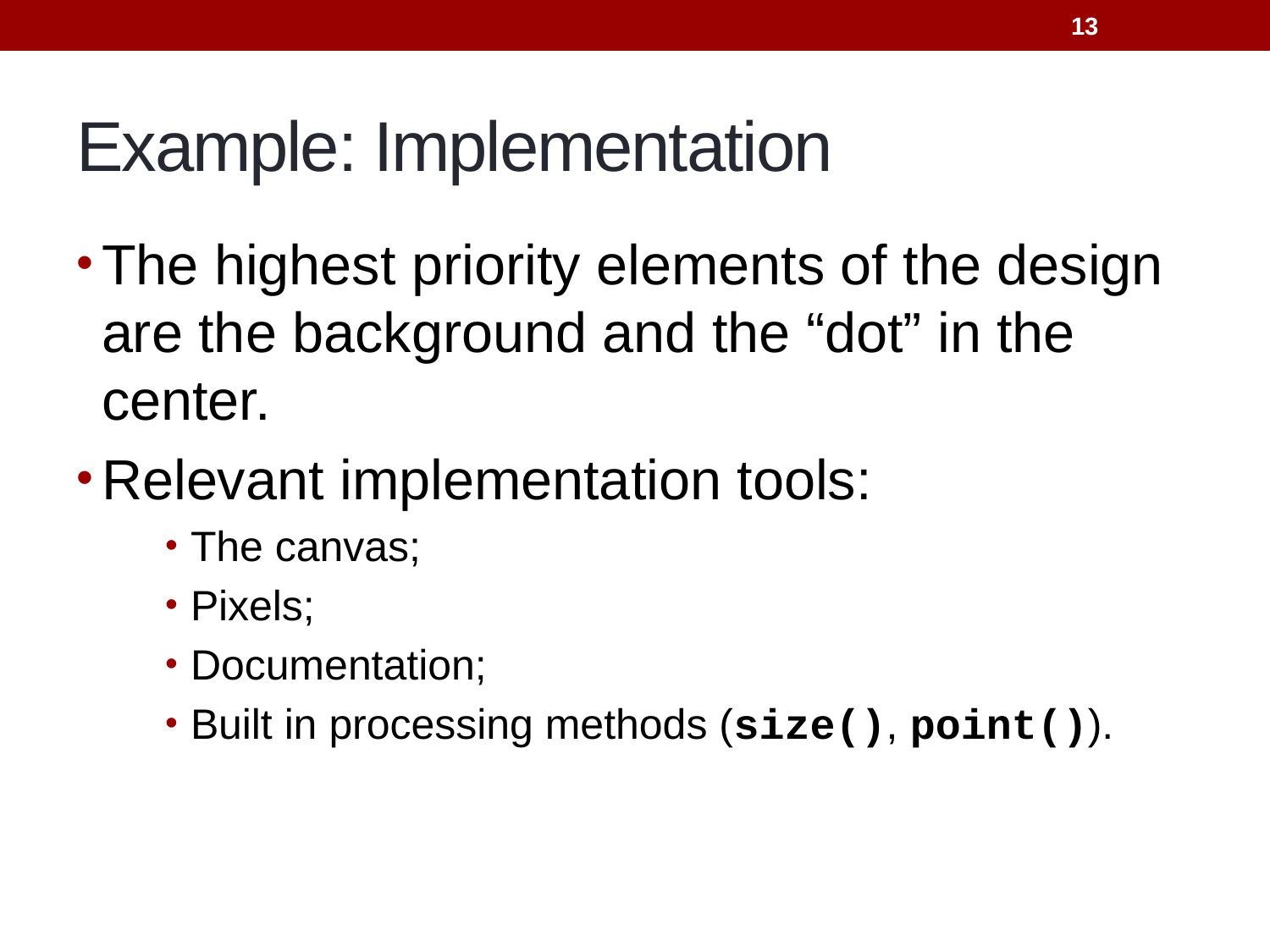

13
# Example: Implementation
The highest priority elements of the design are the background and the “dot” in the center.
Relevant implementation tools:
The canvas;
Pixels;
Documentation;
Built in processing methods (size(), point()).